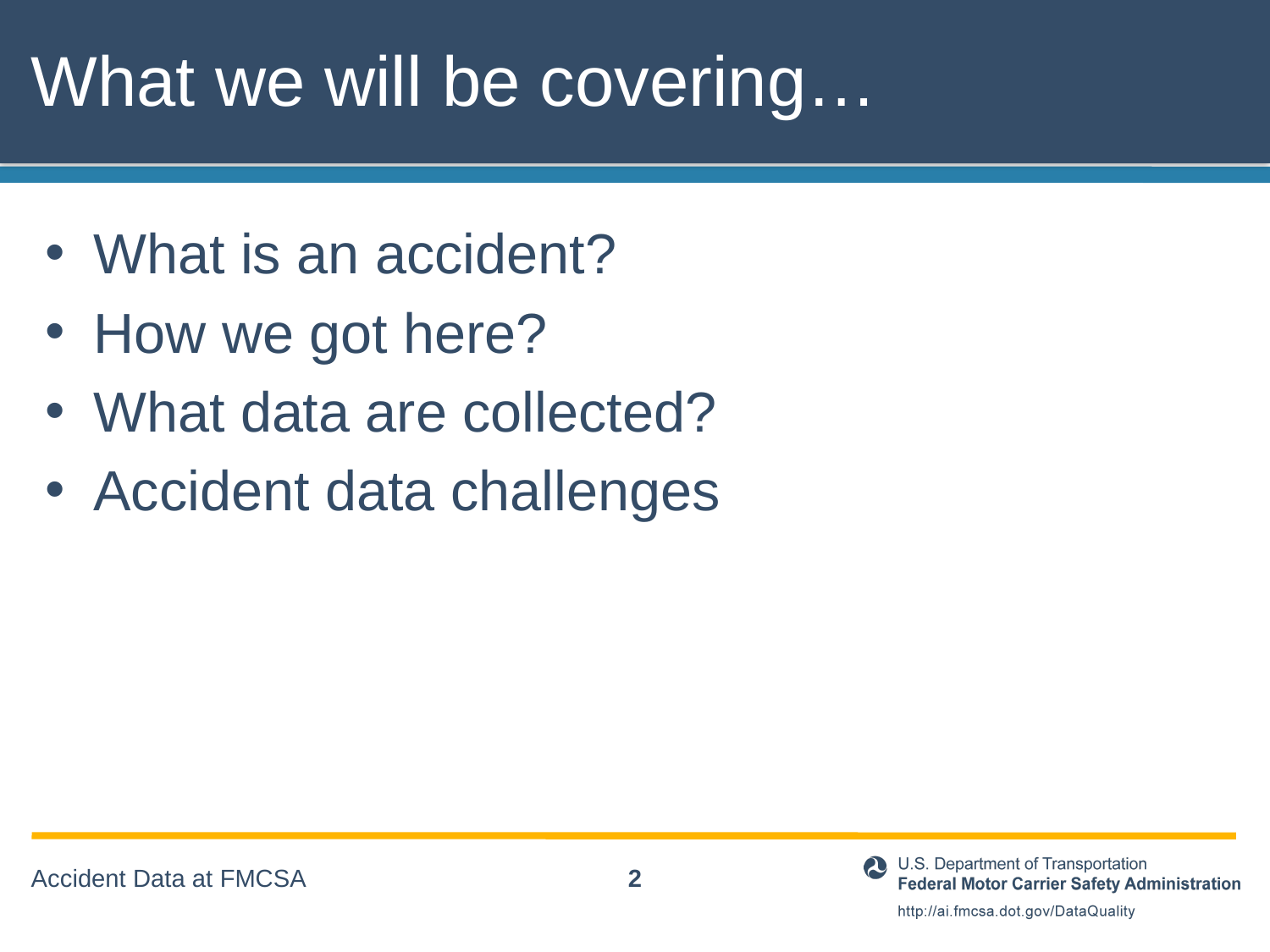

# What we will be covering…
What is an accident?
How we got here?
What data are collected?
Accident data challenges